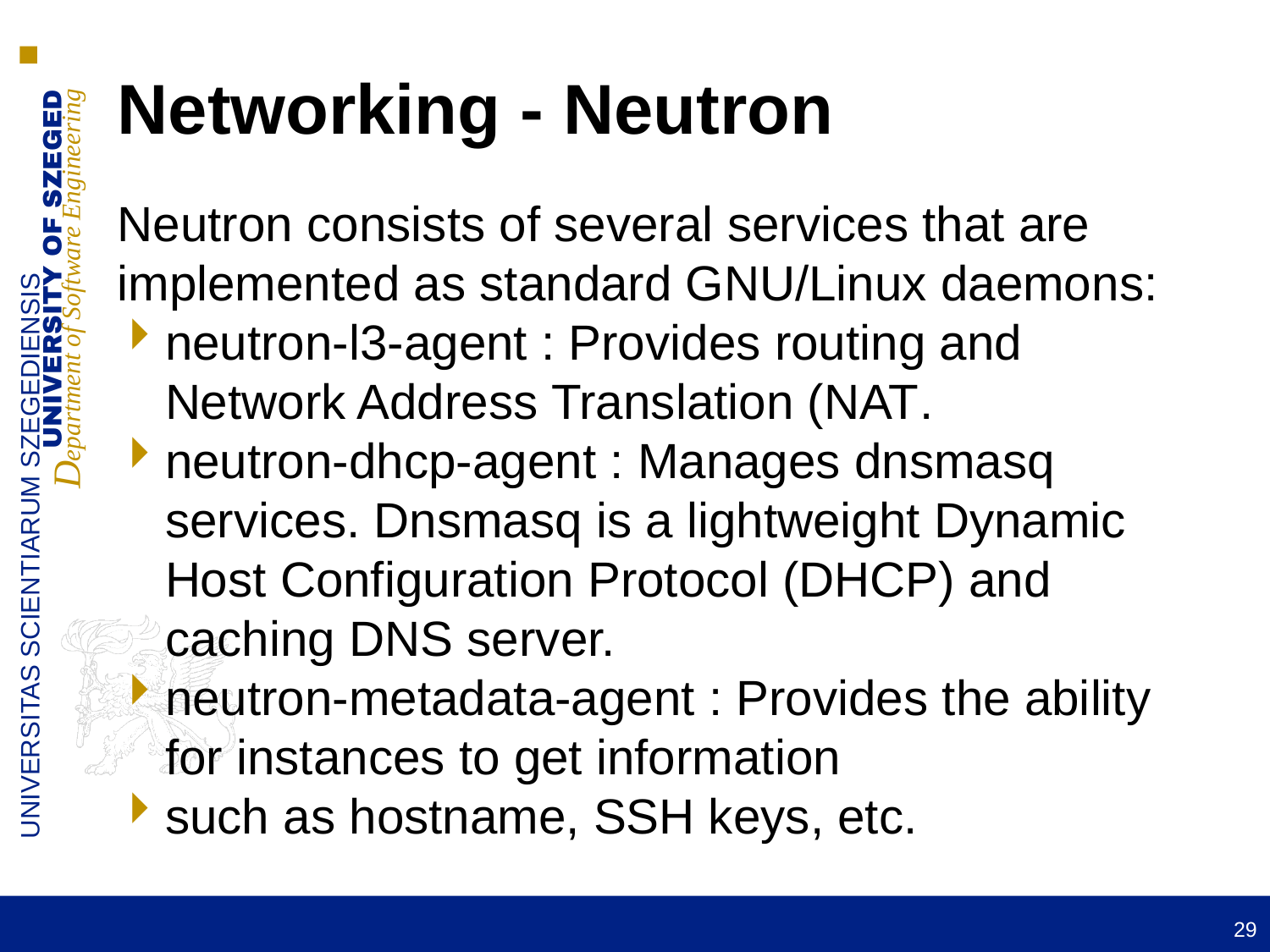

Networking - Neutron
Neutron consists of several services that are implemented as standard GNU/Linux daemons:
neutron-l3-agent : Provides routing and Network Address Translation (NAT.
neutron-dhcp-agent : Manages dnsmasq services. Dnsmasq is a lightweight Dynamic Host Configuration Protocol (DHCP) and caching DNS server.
neutron-metadata-agent : Provides the ability for instances to get information
such as hostname, SSH keys, etc.

29